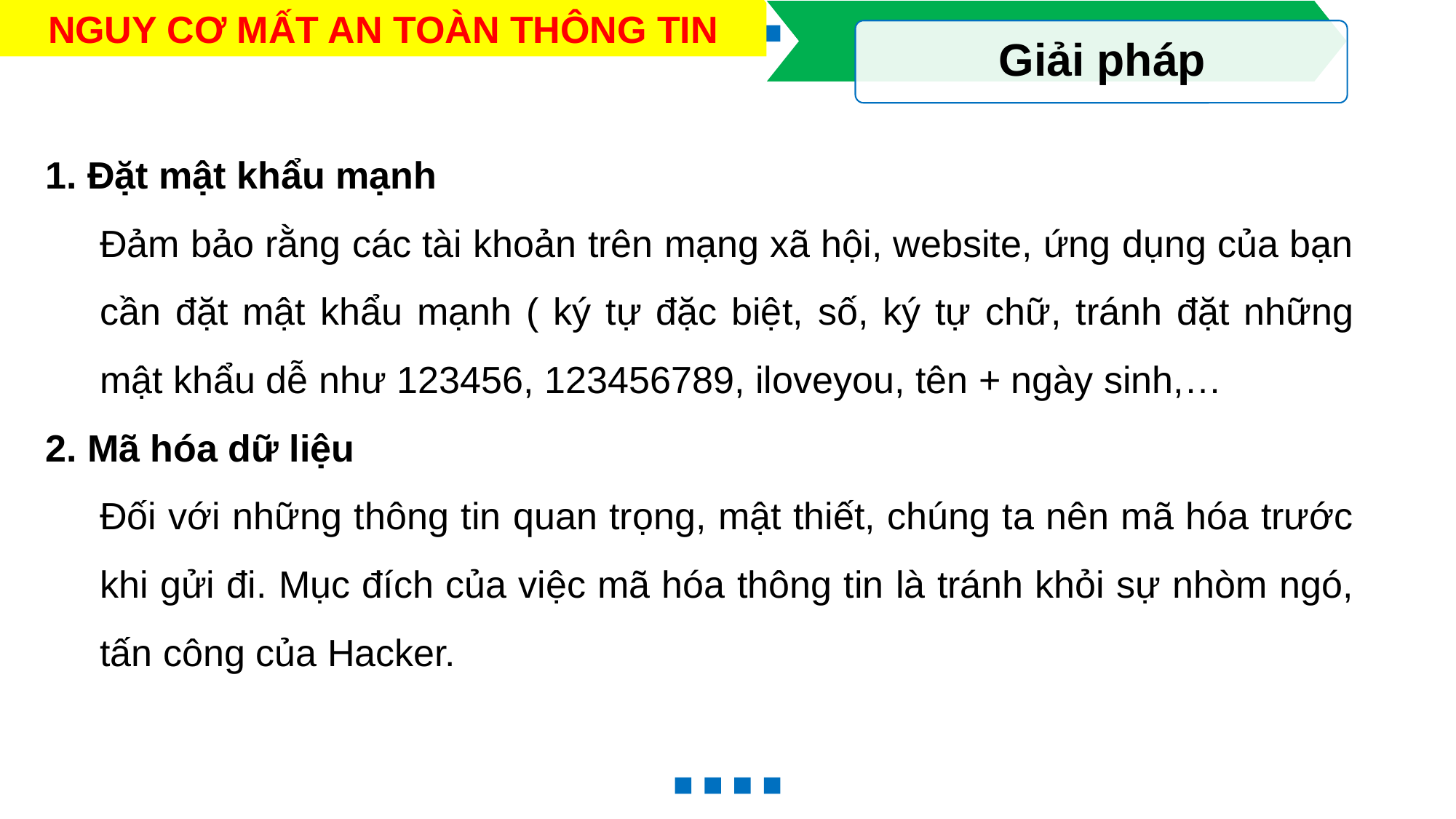

NGUY CƠ MẤT AN TOÀN THÔNG TIN
Giải pháp
1. Đặt mật khẩu mạnh
Đảm bảo rằng các tài khoản trên mạng xã hội, website, ứng dụng của bạn cần đặt mật khẩu mạnh ( ký tự đặc biệt, số, ký tự chữ, tránh đặt những mật khẩu dễ như 123456, 123456789, iloveyou, tên + ngày sinh,…
2. Mã hóa dữ liệu
Đối với những thông tin quan trọng, mật thiết, chúng ta nên mã hóa trước khi gửi đi. Mục đích của việc mã hóa thông tin là tránh khỏi sự nhòm ngó, tấn công của Hacker.